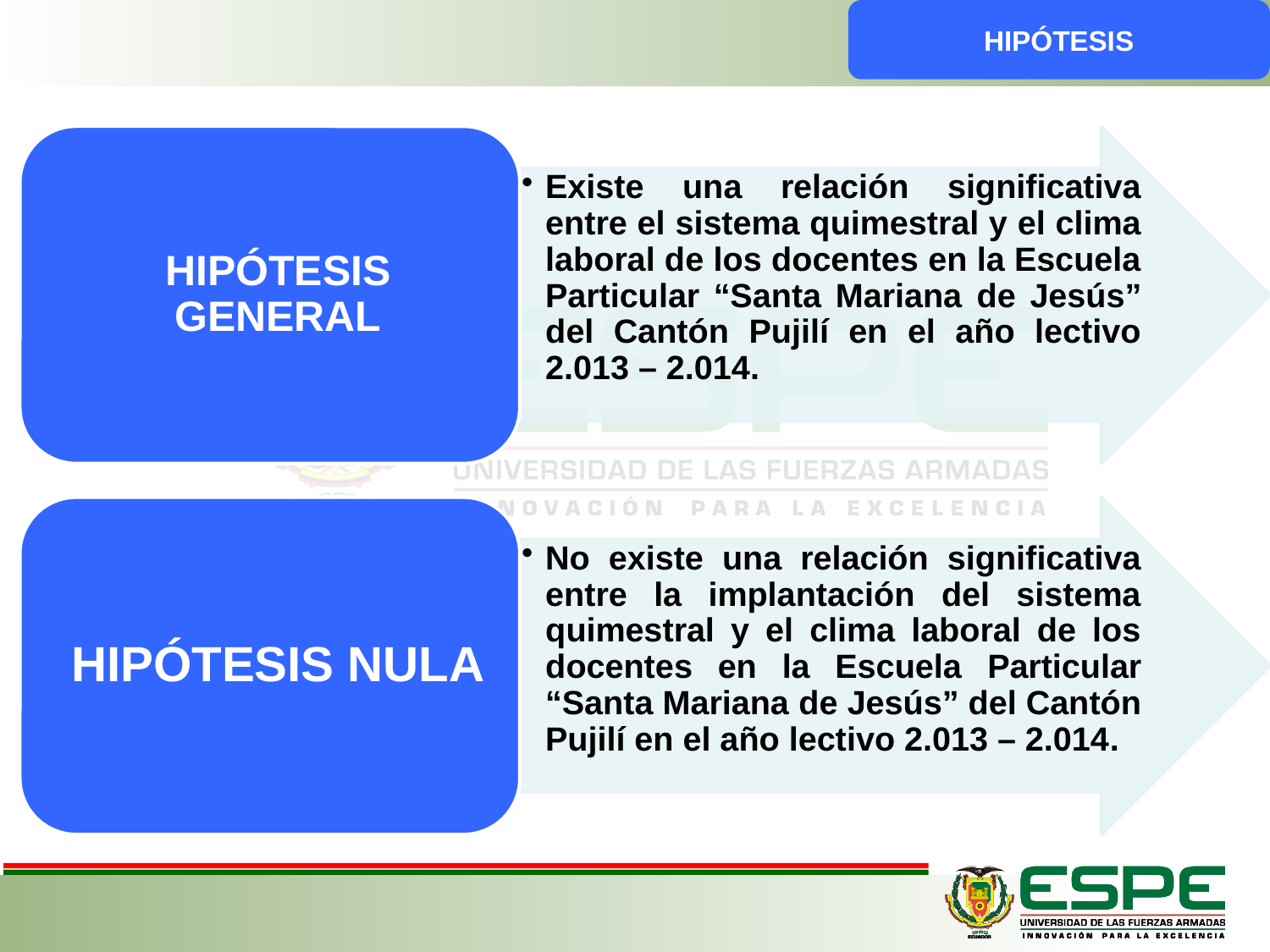

HIPÓTESIS
Existe una relación significativa entre el sistema quimestral y el clima laboral de los docentes en la Escuela Particular “Santa Mariana de Jesús” del Cantón Pujilí en el año lectivo 2.013 – 2.014.
HIPÓTESIS GENERAL
No existe una relación significativa entre la implantación del sistema quimestral y el clima laboral de los docentes en la Escuela Particular “Santa Mariana de Jesús” del Cantón Pujilí en el año lectivo 2.013 – 2.014.
HIPÓTESIS NULA